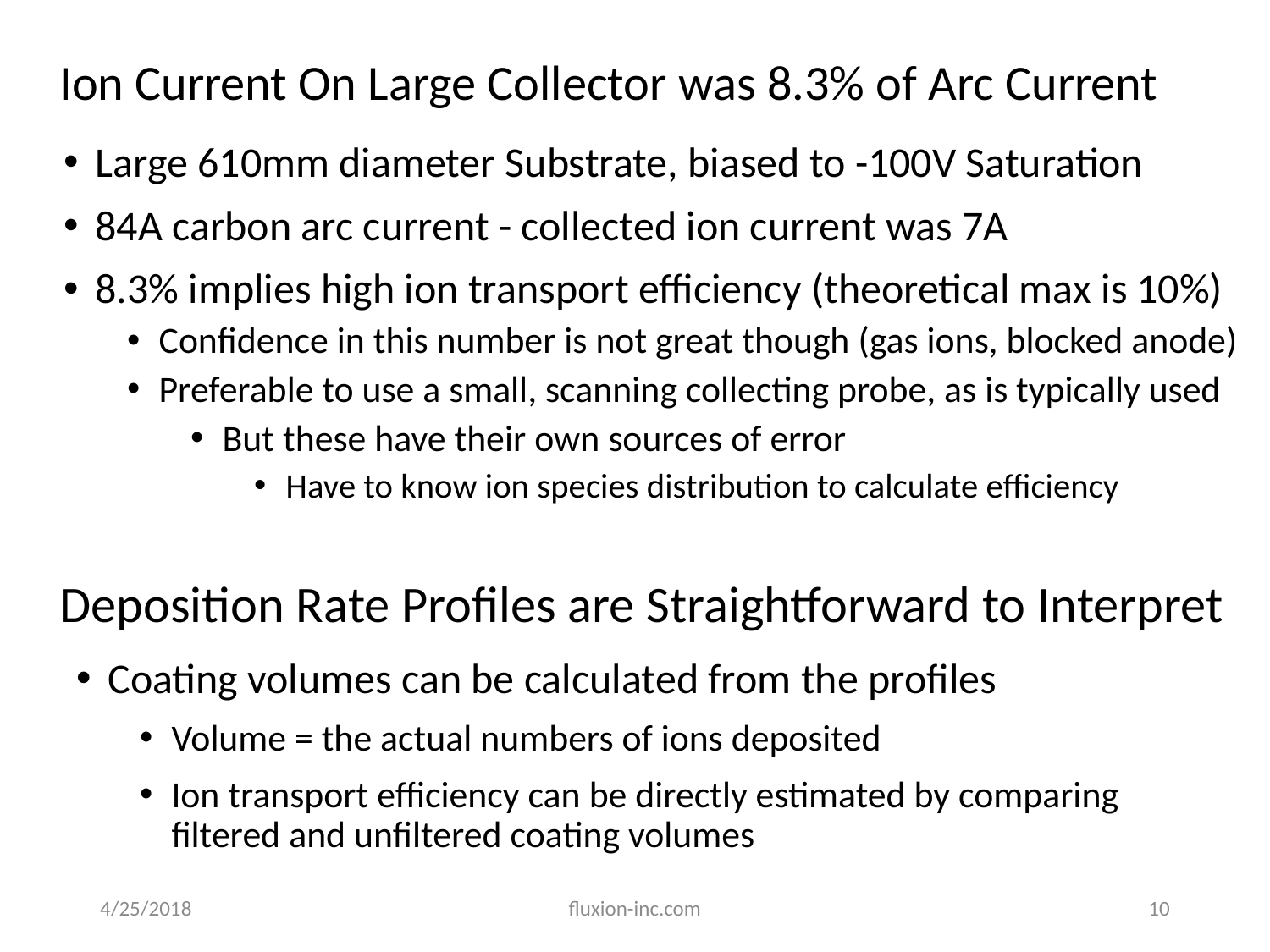

# Ion Current On Large Collector was 8.3% of Arc Current
Large 610mm diameter Substrate, biased to -100V Saturation
84A carbon arc current - collected ion current was 7A
8.3% implies high ion transport efficiency (theoretical max is 10%)
Confidence in this number is not great though (gas ions, blocked anode)
Preferable to use a small, scanning collecting probe, as is typically used
But these have their own sources of error
Have to know ion species distribution to calculate efficiency
Deposition Rate Profiles are Straightforward to Interpret
Coating volumes can be calculated from the profiles
Volume = the actual numbers of ions deposited
Ion transport efficiency can be directly estimated by comparing filtered and unfiltered coating volumes
4/25/2018
fluxion-inc.com
10